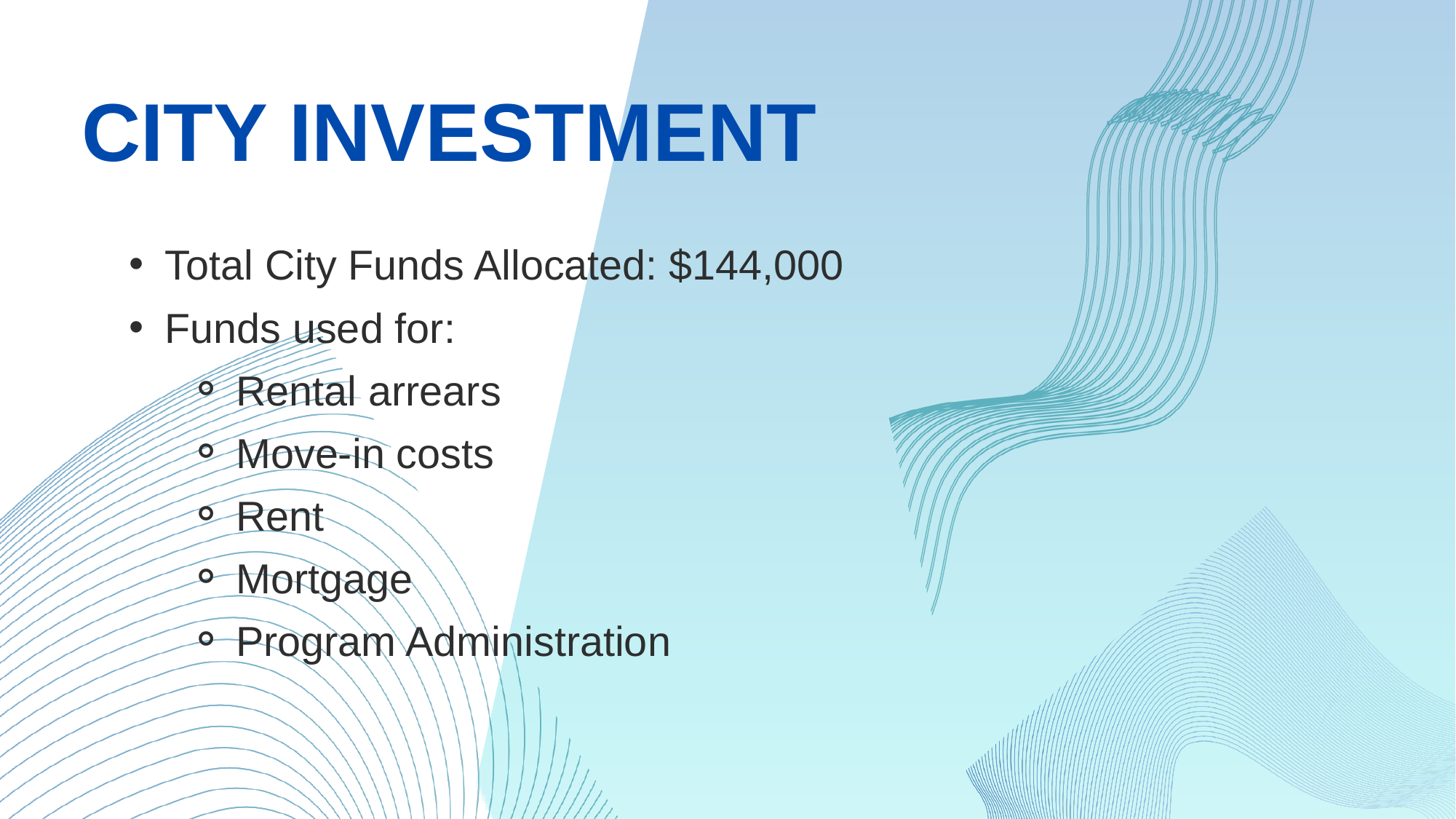

CITY INVESTMENT
Total City Funds Allocated: $144,000
Funds used for:
Rental arrears
Move-in costs
Rent
Mortgage
Program Administration